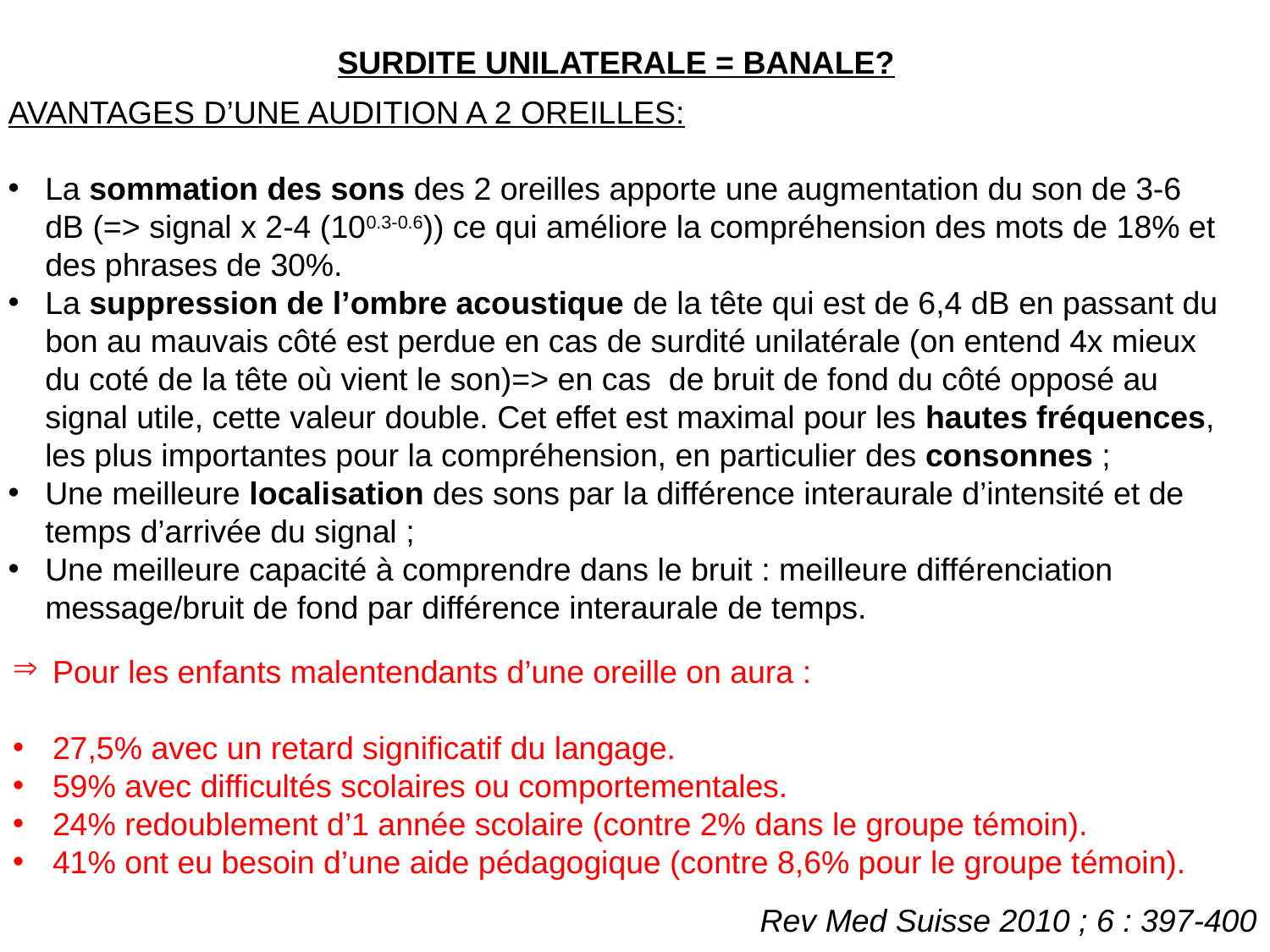

SURDITE UNILATERALE = BANALE?
AVANTAGES D’UNE AUDITION A 2 OREILLES:

La sommation des sons des 2 oreilles apporte une augmentation du son de 3-6 dB (=> signal x 2-4 (100.3-0.6)) ce qui améliore la compréhension des mots de 18% et des phrases de 30%.
La suppression de l’ombre acoustique de la tête qui est de 6,4 dB en passant du bon au mauvais côté est perdue en cas de surdité unilatérale (on entend 4x mieux du coté de la tête où vient le son)=> en cas  de bruit de fond du côté opposé au signal utile, cette valeur double. Cet effet est maximal pour les hautes fréquences, les plus importantes pour la compréhension, en particulier des consonnes ;
Une meilleure localisation des sons par la différence interaurale d’intensité et de temps d’arrivée du signal ;
Une meilleure capacité à comprendre dans le bruit : meilleure différenciation message/bruit de fond par différence interaurale de temps.
Pour les enfants malentendants d’une oreille on aura :

27,5% avec un retard significatif du langage.
59% avec difficultés scolaires ou comportementales.
24% redoublement d’1 année scolaire (contre 2% dans le groupe témoin).
41% ont eu besoin d’une aide pédagogique (contre 8,6% pour le groupe témoin).
Rev Med Suisse 2010 ; 6 : 397-400